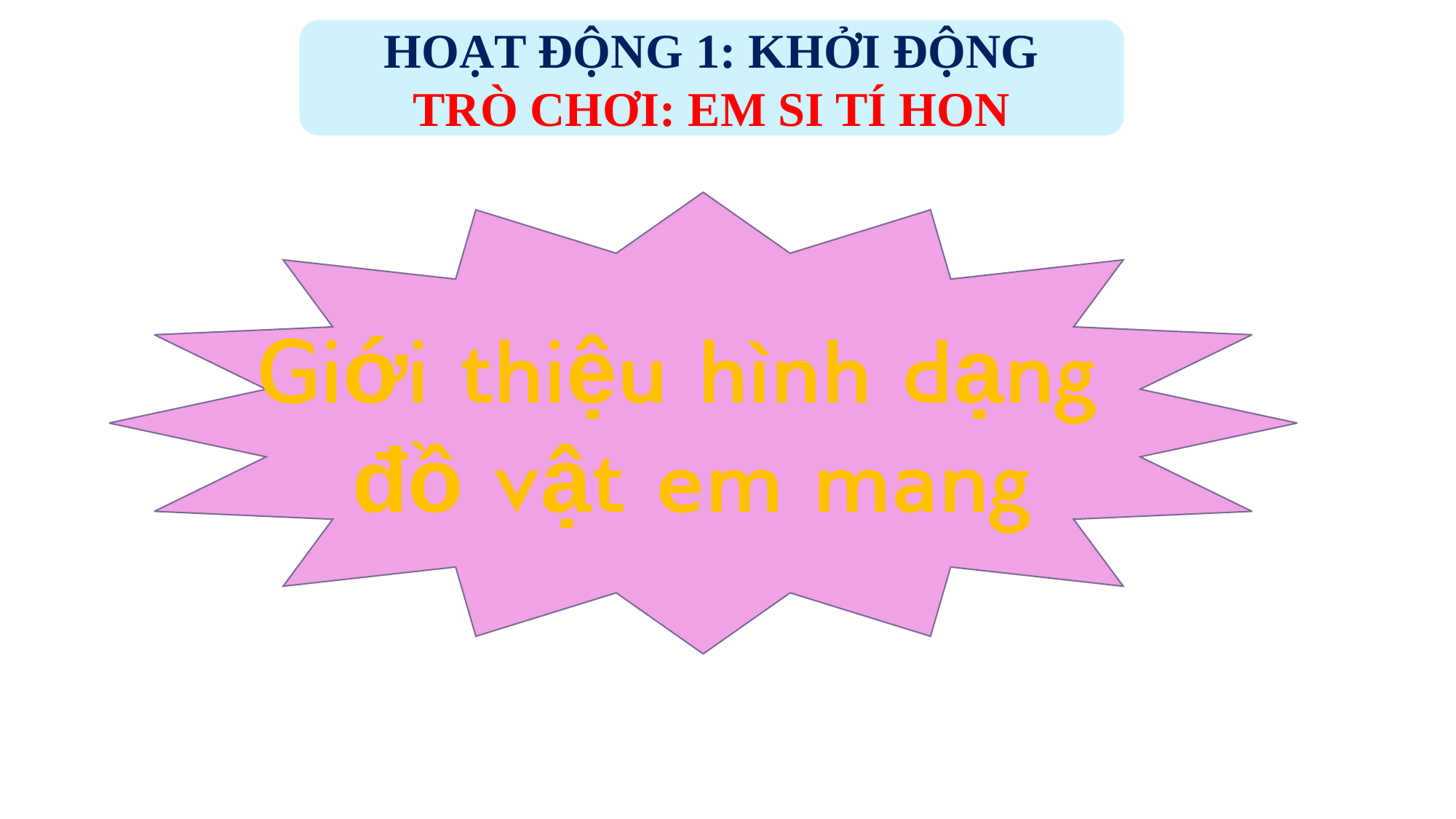

HOẠT ĐỘNG 1: KHỞI ĐỘNG
TRÒ CHƠI: EM SI TÍ HON

Giới thiệu hình dạng
đồ vật em mang